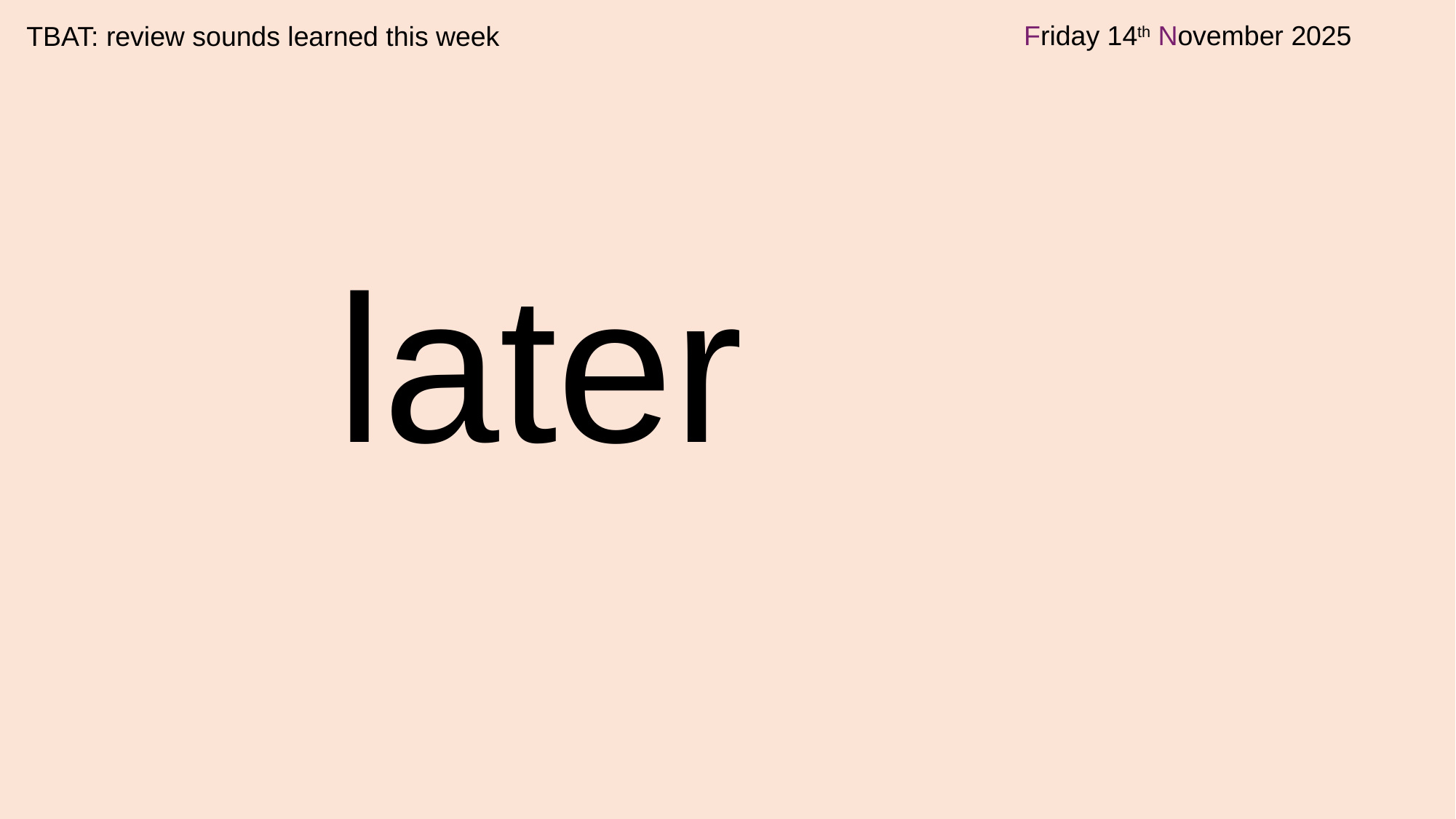

TBAT: review sounds learned this week
later